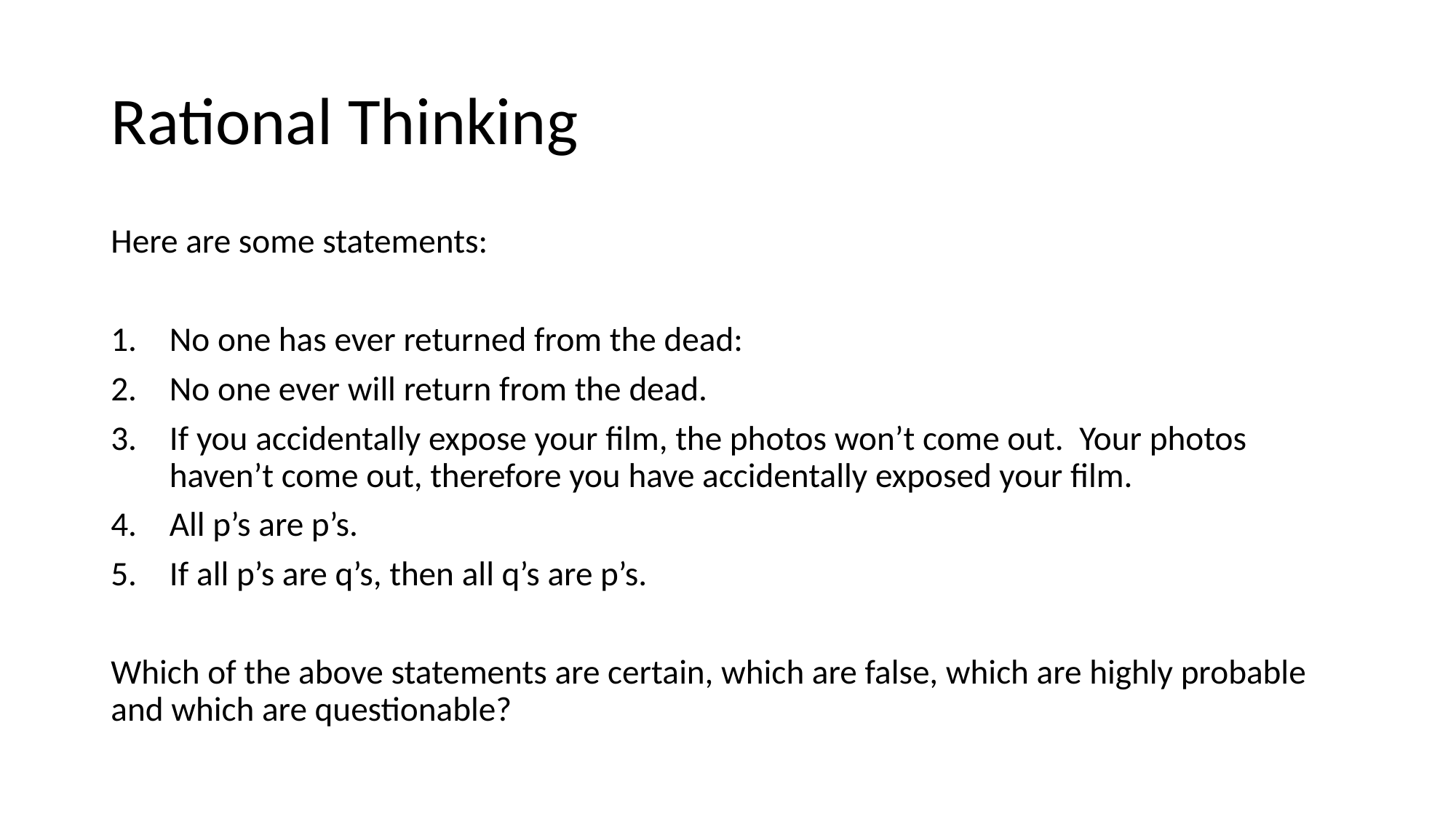

# Rational Thinking
Here are some statements:

No one has ever returned from the dead:
No one ever will return from the dead.
If you accidentally expose your film, the photos won’t come out.  Your photos haven’t come out, therefore you have accidentally exposed your film.
All p’s are p’s.
If all p’s are q’s, then all q’s are p’s.

Which of the above statements are certain, which are false, which are highly probable and which are questionable?